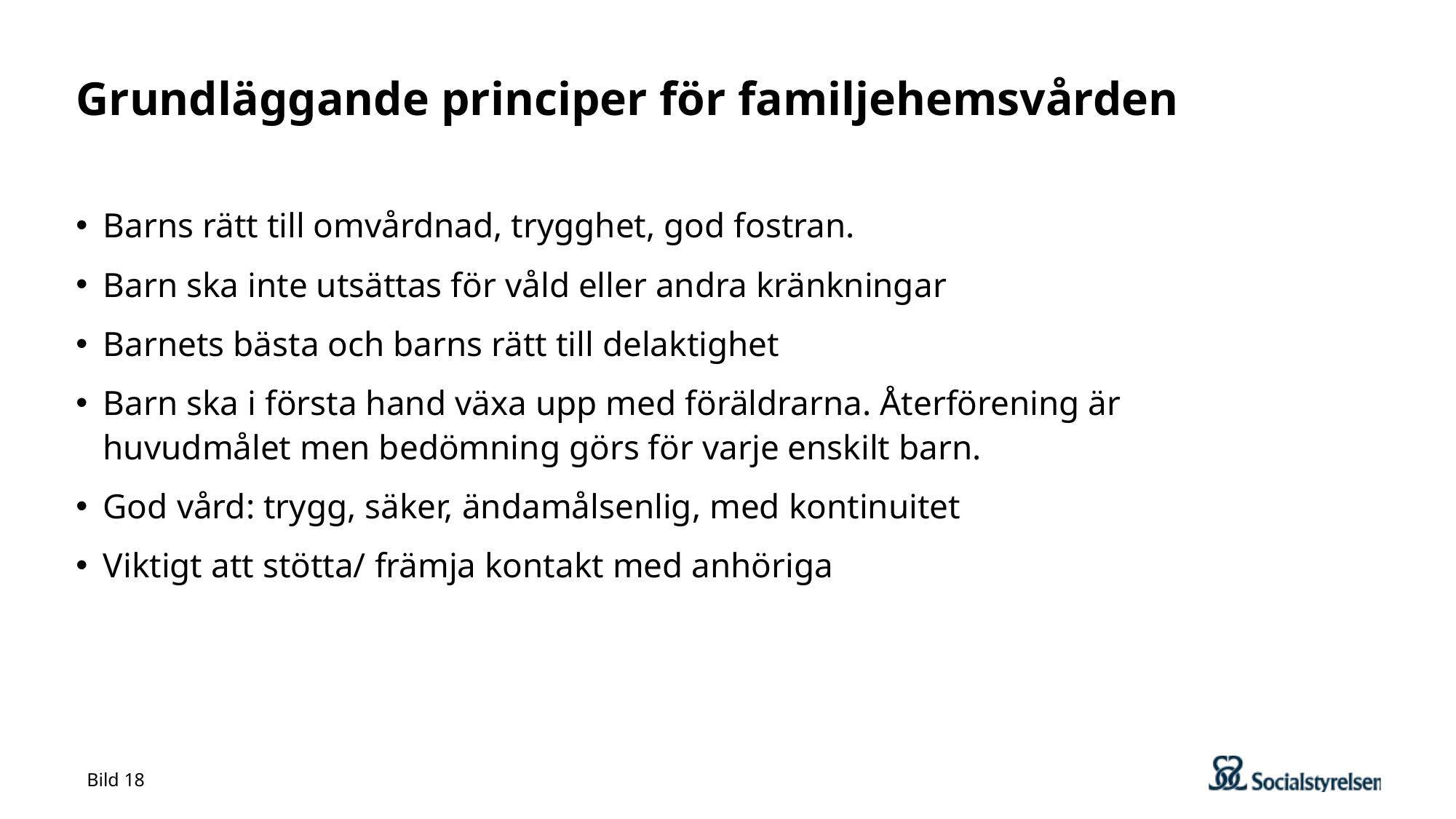

# Grundläggande principer för familjehemsvården
Barns rätt till omvårdnad, trygghet, god fostran.
Barn ska inte utsättas för våld eller andra kränkningar
Barnets bästa och barns rätt till delaktighet
Barn ska i första hand växa upp med föräldrarna. Återförening är huvudmålet men bedömning görs för varje enskilt barn.
God vård: trygg, säker, ändamålsenlig, med kontinuitet
Viktigt att stötta/ främja kontakt med anhöriga

Bild 18